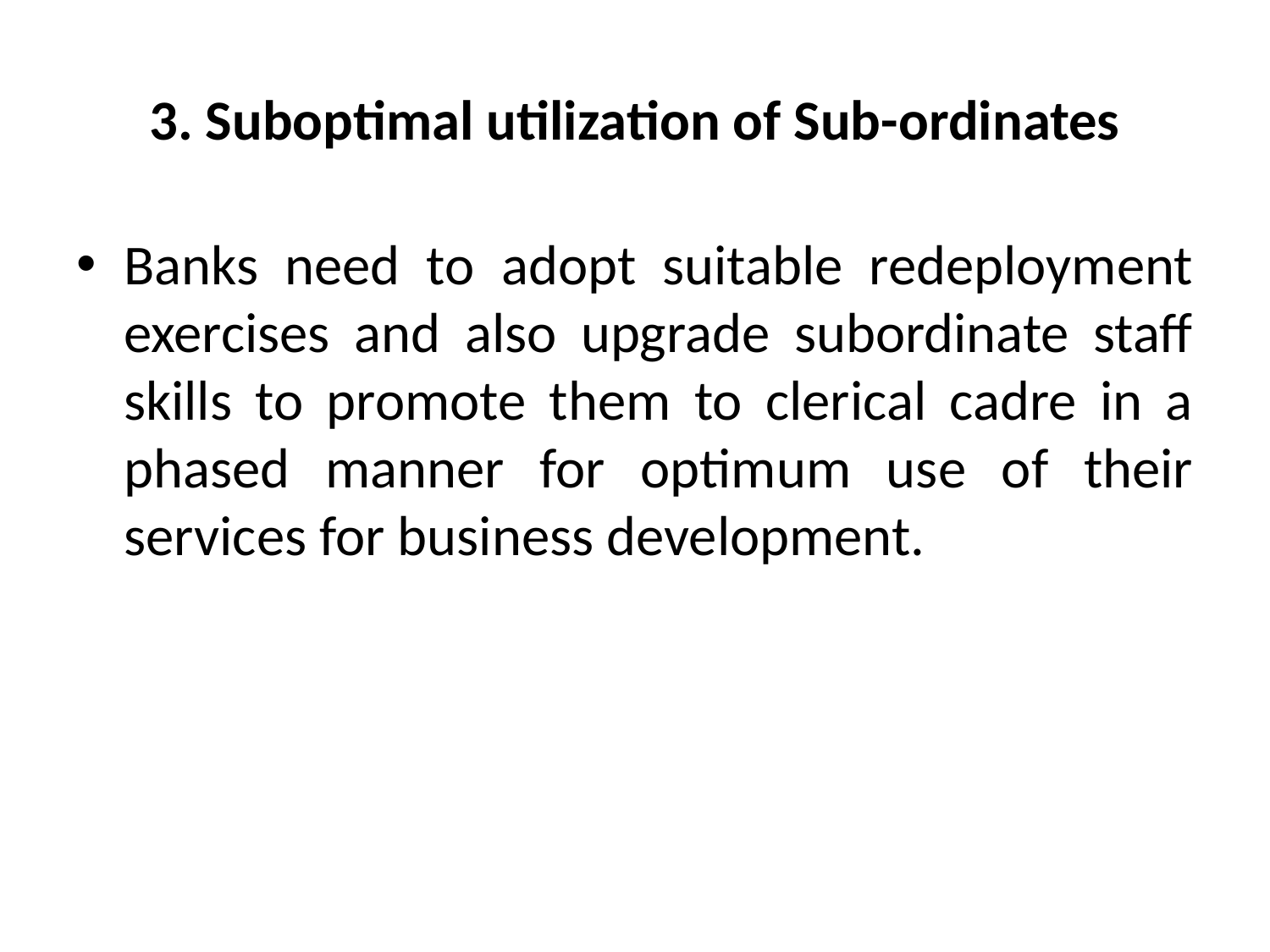

# 3. Suboptimal utilization of Sub-ordinates
Banks need to adopt suitable redeployment exercises and also upgrade subordinate staff skills to promote them to clerical cadre in a phased manner for optimum use of their services for business development.